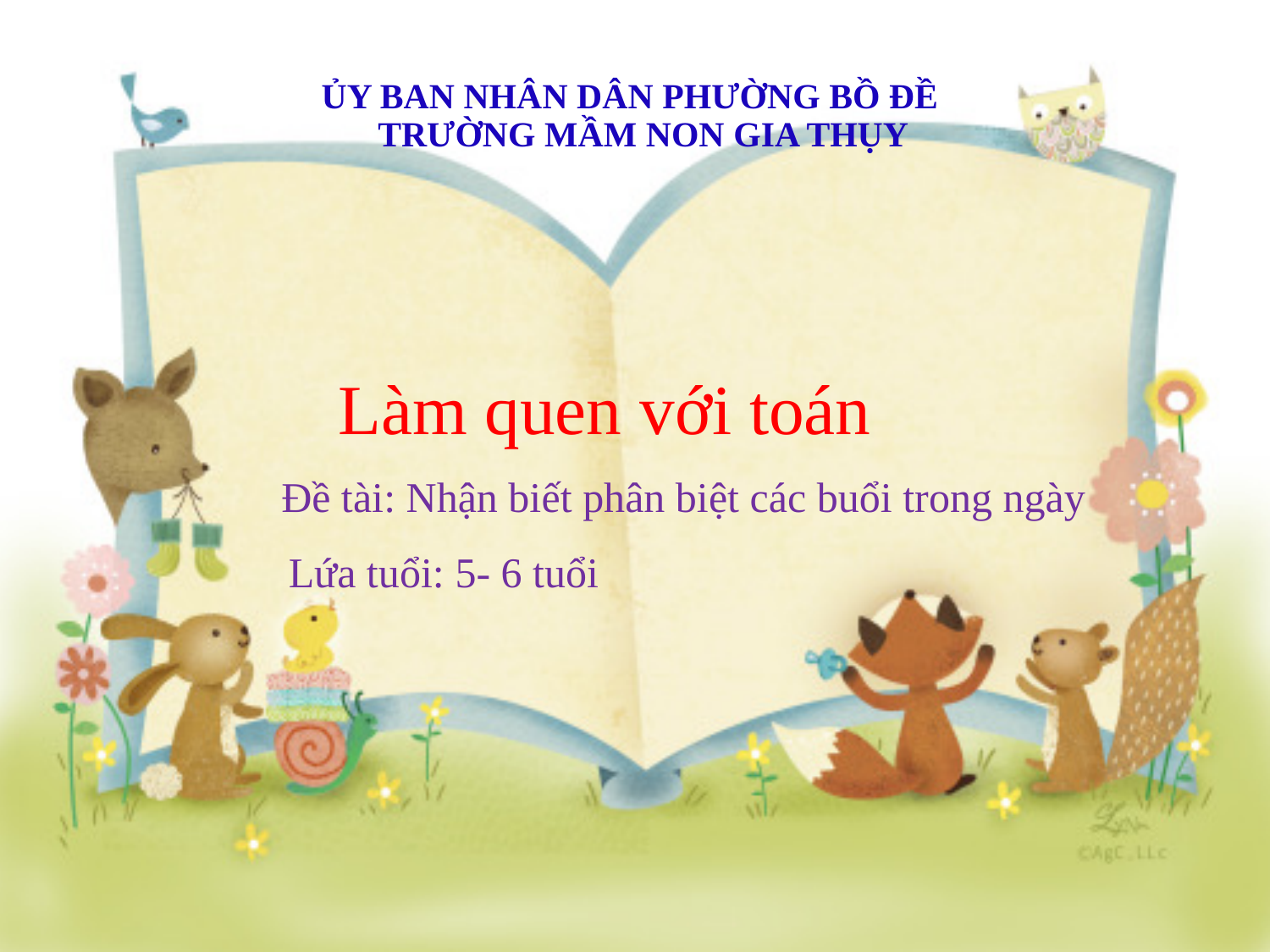

ỦY BAN NHÂN DÂN PHƯỜNG BỒ ĐỀ
   TRƯỜNG MẦM NON GIA THỤY
Làm quen với toán
                  Đề tài: Nhận biết phân biệt các buổi trong ngày
  Lứa tuổi: 5- 6 tuổi